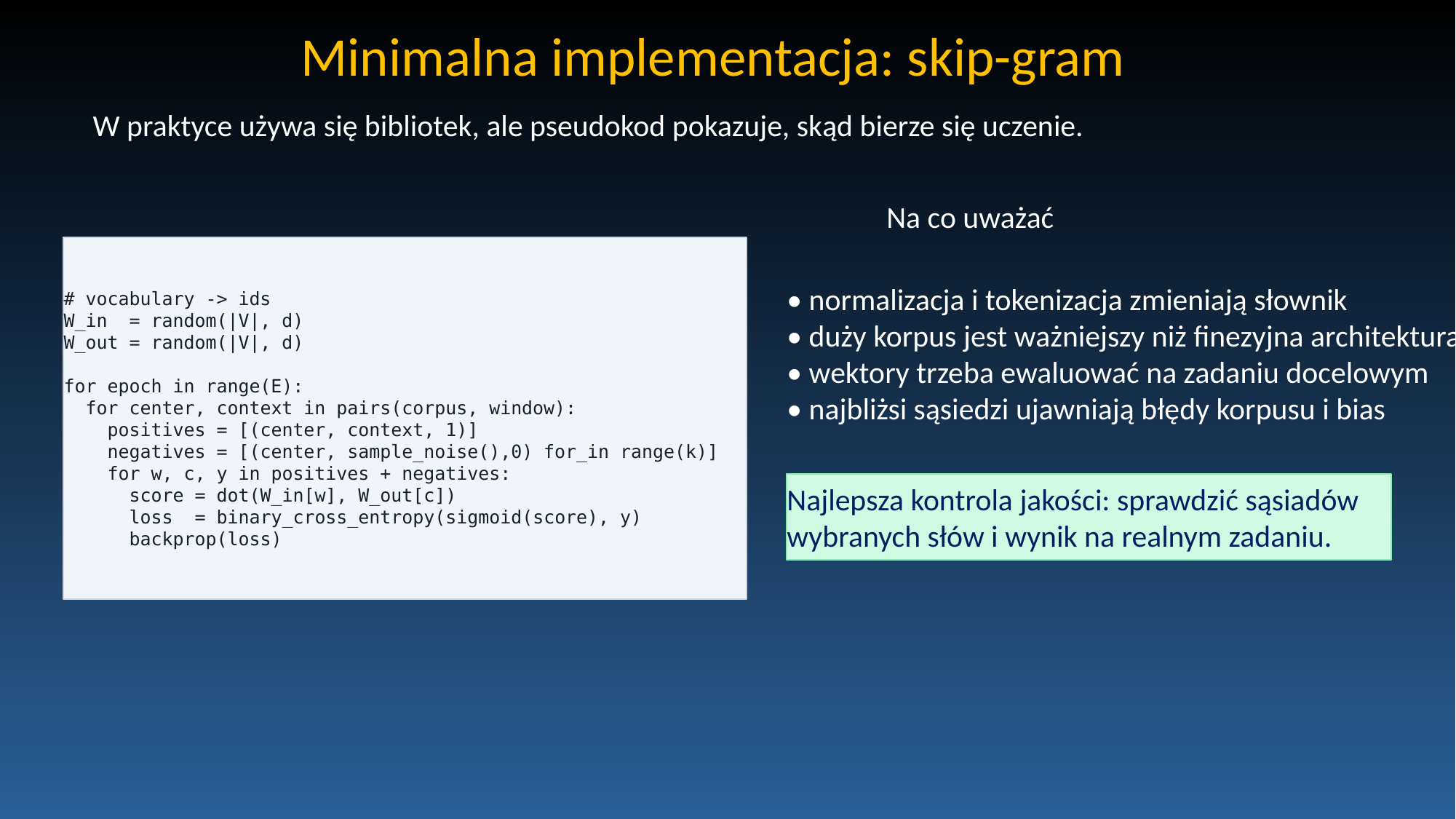

Minimalna implementacja: skip-gram
W praktyce używa się bibliotek, ale pseudokod pokazuje, skąd bierze się uczenie.
Na co uważać
# vocabulary -> ids
W_in  = random(|V|, d)
W_out = random(|V|, d)

for epoch in range(E):
  for center, context in pairs(corpus, window):
    positives = [(center, context, 1)]
    negatives = [(center, sample_noise(),0) for_in range(k)]
    for w, c, y in positives + negatives:
      score = dot(W_in[w], W_out[c])
      loss  = binary_cross_entropy(sigmoid(score), y)
      backprop(loss)
• normalizacja i tokenizacja zmieniają słownik
• duży korpus jest ważniejszy niż finezyjna architektura
• wektory trzeba ewaluować na zadaniu docelowym
• najbliżsi sąsiedzi ujawniają błędy korpusu i bias
Najlepsza kontrola jakości: sprawdzić sąsiadów wybranych słów i wynik na realnym zadaniu.